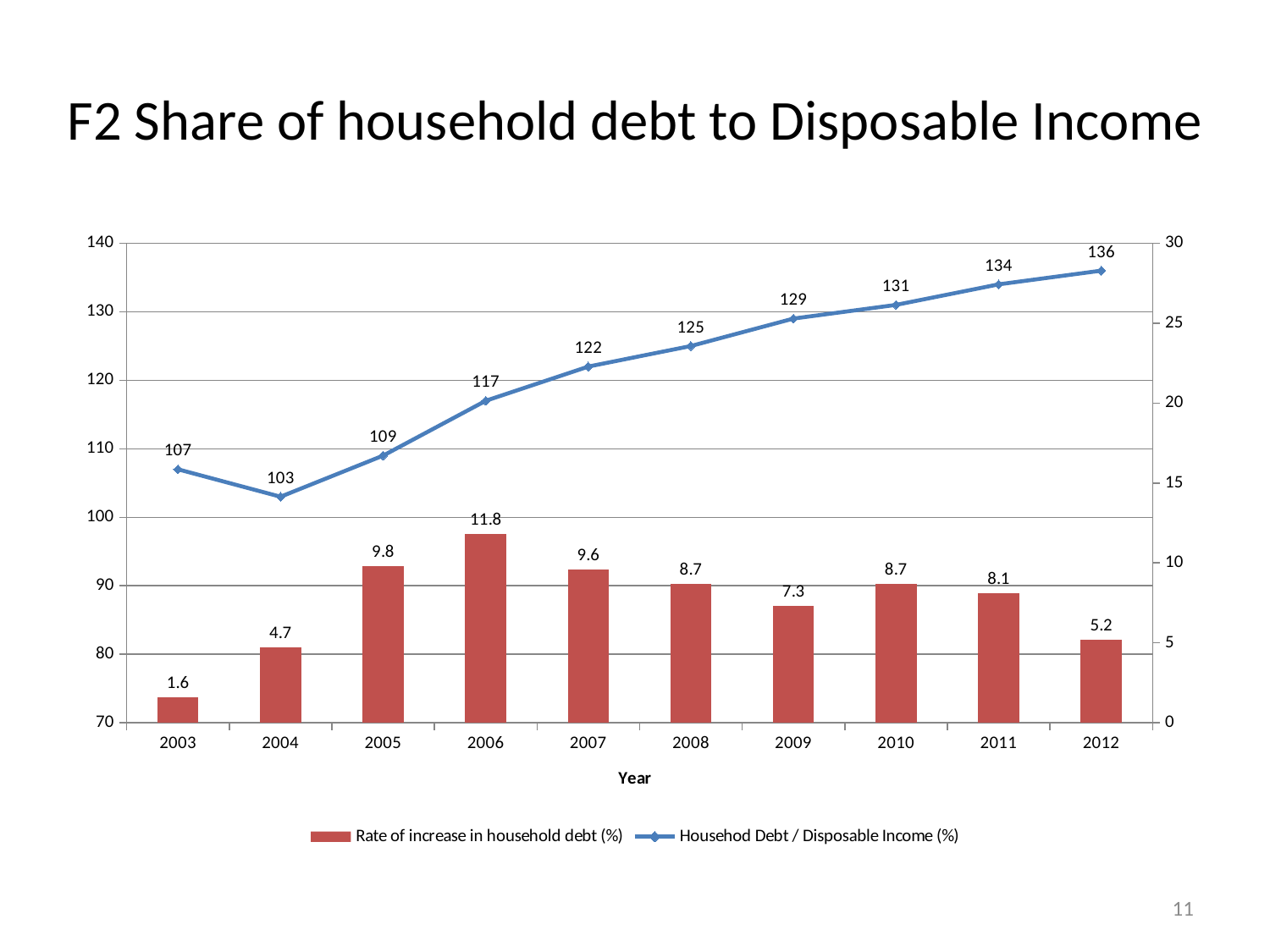

# F2 Share of household debt to Disposable Income

### Chart

| Category | Rate of increase in household debt (%) | Househod Debt / Disposable Income (%) |
|---|---|---|
| 2003 | 1.6 | 107.0 |
| 2004 | 4.7 | 103.0 |
| 2005 | 9.8 | 109.0 |
| 2006 | 11.8 | 117.0 |
| 2007 | 9.6 | 122.0 |
| 2008 | 8.700000000000001 | 125.0 |
| 2009 | 7.3 | 129.0 |
| 2010 | 8.700000000000001 | 131.0 |
| 2011 | 8.1 | 134.0 |
| 2012 | 5.2 | 136.0 |
11